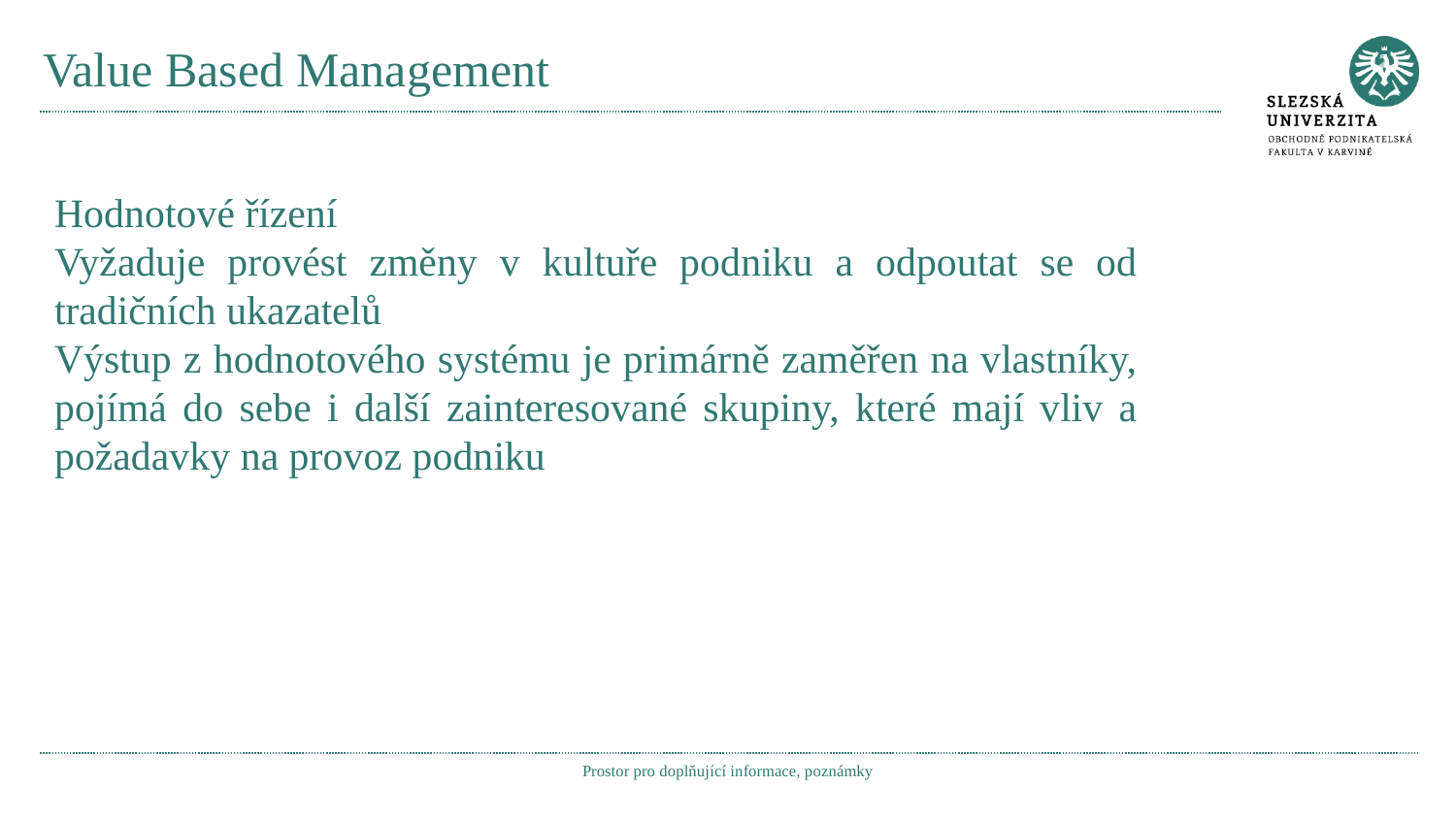

# Value Based Management
Hodnotové řízení
Vyžaduje provést změny v kultuře podniku a odpoutat se od tradičních ukazatelů
Výstup z hodnotového systému je primárně zaměřen na vlastníky, pojímá do sebe i další zainteresované skupiny, které mají vliv a požadavky na provoz podniku

Prostor pro doplňující informace, poznámky